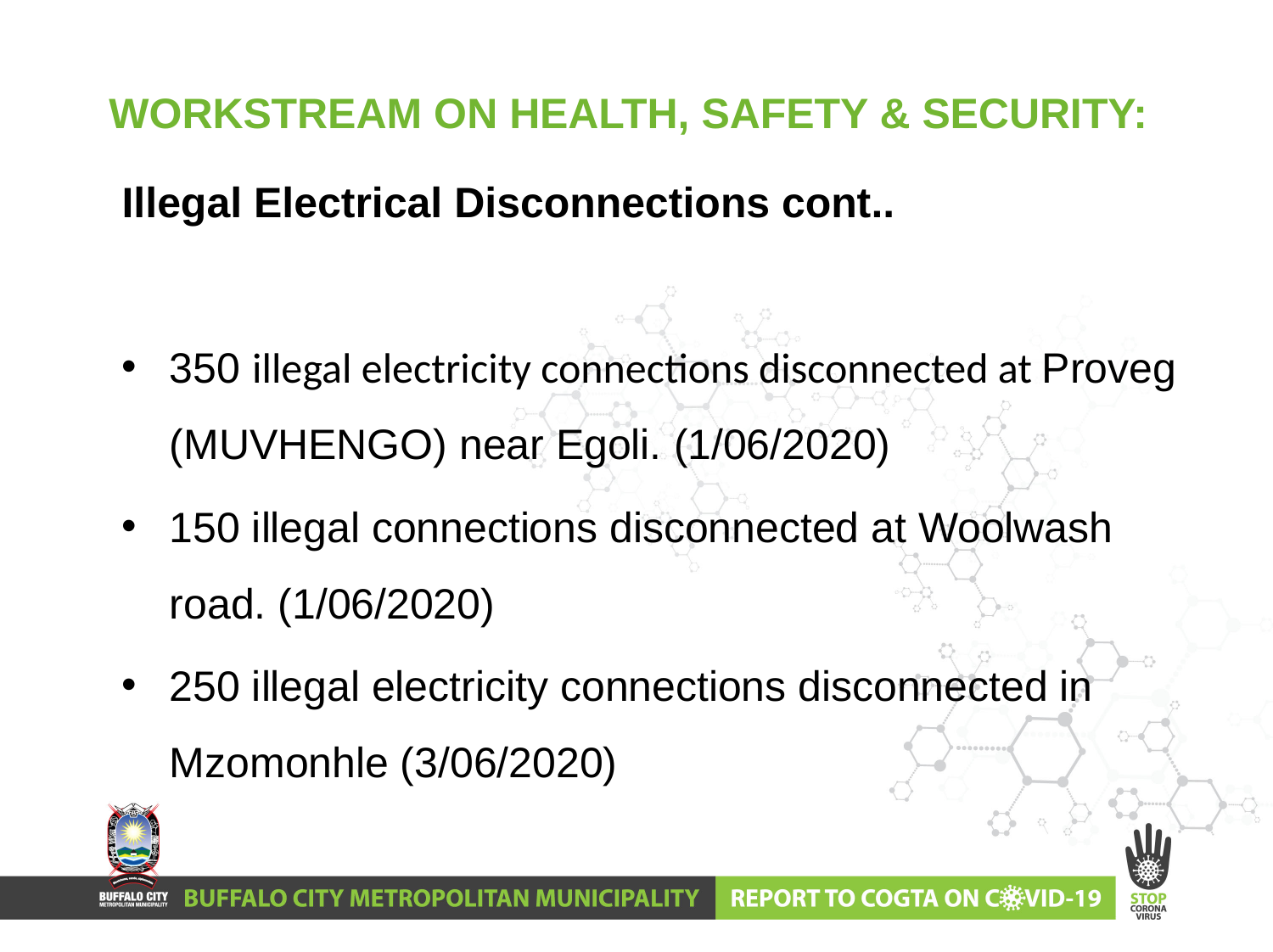

# WORKSTREAM ON HEALTH, SAFETY & SECURITY:
Illegal Electrical Disconnections cont..

350 illegal electricity connections disconnected at Proveg (MUVHENGO) near Egoli. (1/06/2020)
150 illegal connections disconnected at Woolwash road. (1/06/2020)
250 illegal electricity connections disconnected in Mzomonhle (3/06/2020)